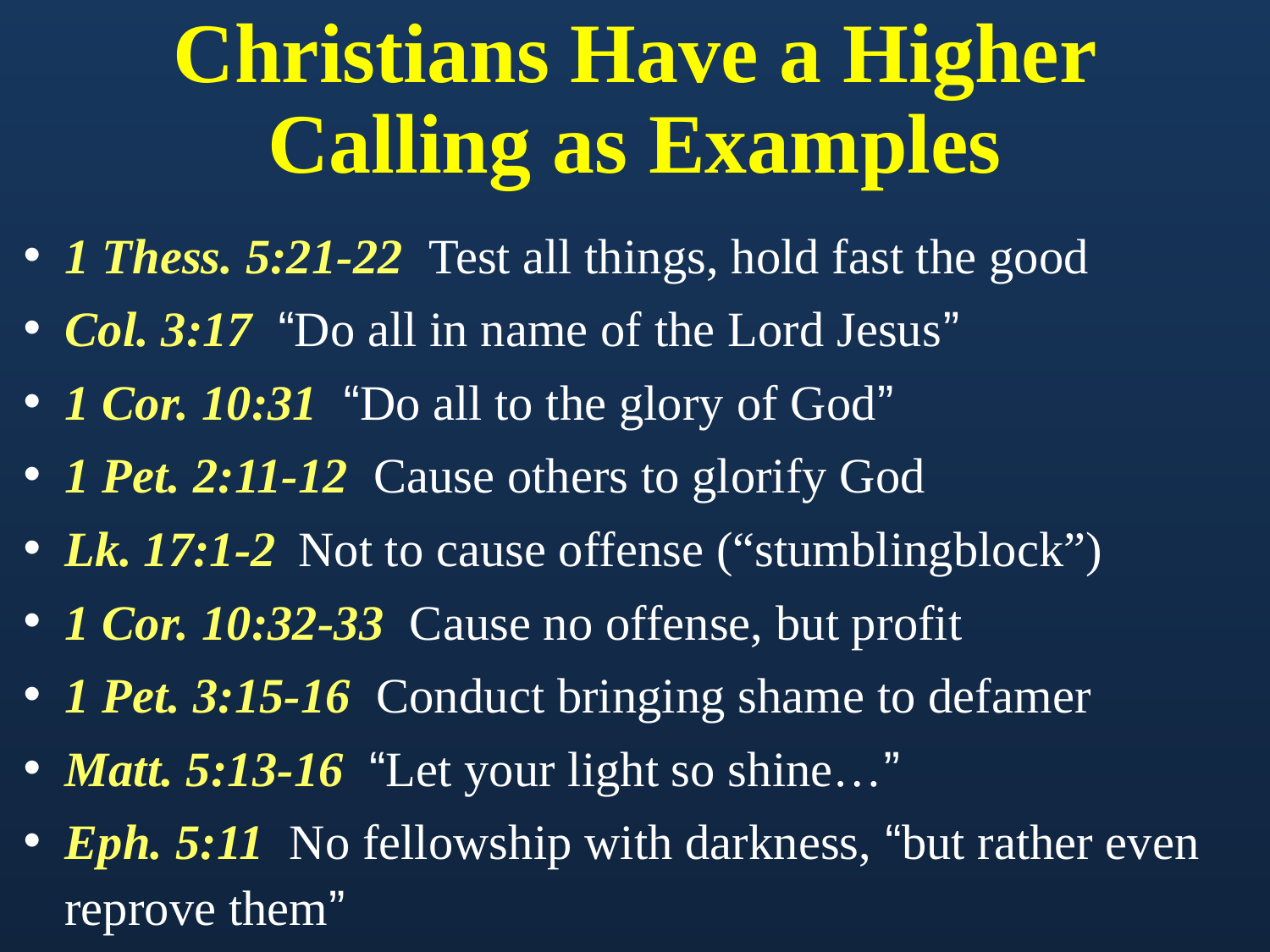

# Christians Have a Higher Calling as Examples
1 Thess. 5:21-22  Test all things, hold fast the good
Col. 3:17  “Do all in name of the Lord Jesus”
1 Cor. 10:31  “Do all to the glory of God”
1 Pet. 2:11-12  Cause others to glorify God
Lk. 17:1-2  Not to cause offense (“stumblingblock”)
1 Cor. 10:32-33  Cause no offense, but profit
1 Pet. 3:15-16  Conduct bringing shame to defamer
Matt. 5:13-16  “Let your light so shine…”
Eph. 5:11  No fellowship with darkness, “but rather even reprove them”